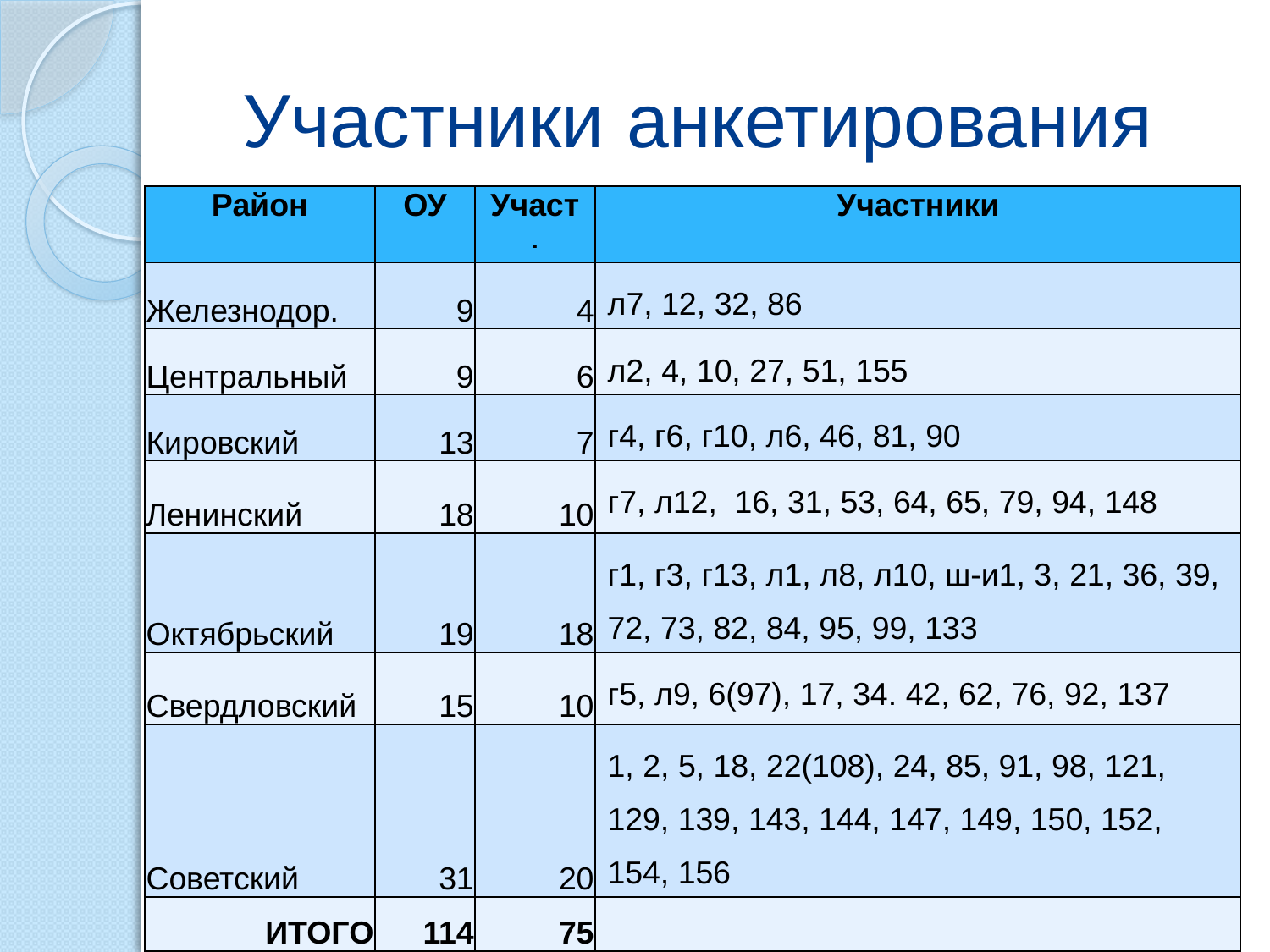

# Участники анкетирования
| Район | ОУ | Участ. | Участники |
| --- | --- | --- | --- |
| Железнодор. | 9 | 4 | л7, 12, 32, 86 |
| Центральный | 9 | 6 | л2, 4, 10, 27, 51, 155 |
| Кировский | 13 | 7 | г4, г6, г10, л6, 46, 81, 90 |
| Ленинский | 18 | 10 | г7, л12, 16, 31, 53, 64, 65, 79, 94, 148 |
| Октябрьский | 19 | 18 | г1, г3, г13, л1, л8, л10, ш-и1, 3, 21, 36, 39, 72, 73, 82, 84, 95, 99, 133 |
| Свердловский | 15 | 10 | г5, л9, 6(97), 17, 34. 42, 62, 76, 92, 137 |
| Советский | 31 | 20 | 1, 2, 5, 18, 22(108), 24, 85, 91, 98, 121, 129, 139, 143, 144, 147, 149, 150, 152, 154, 156 |
| ИТОГО | 114 | 75 |  |